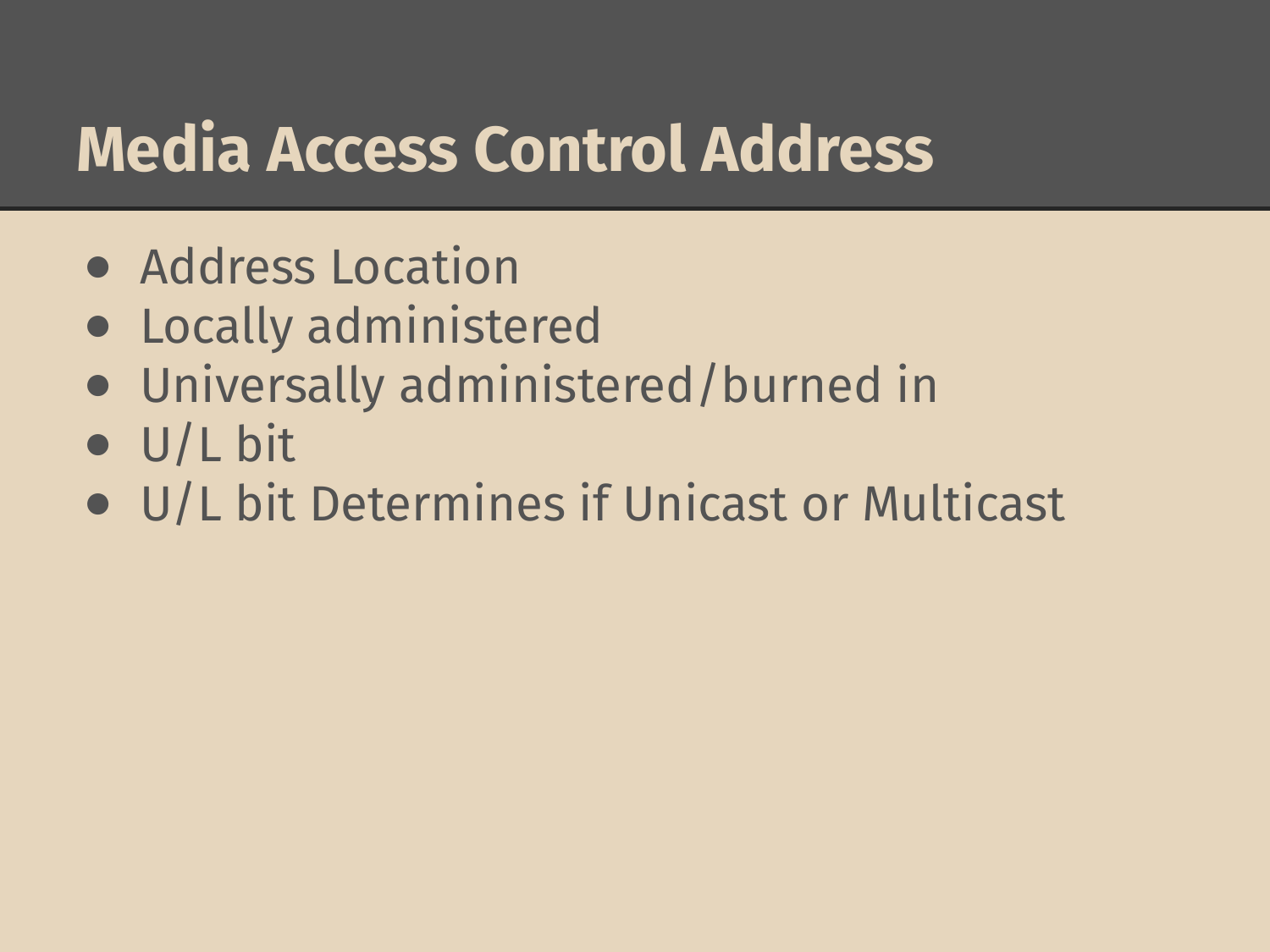

# Media Access Control Address
Address Location
Locally administered
Universally administered/burned in
U/L bit
U/L bit Determines if Unicast or Multicast